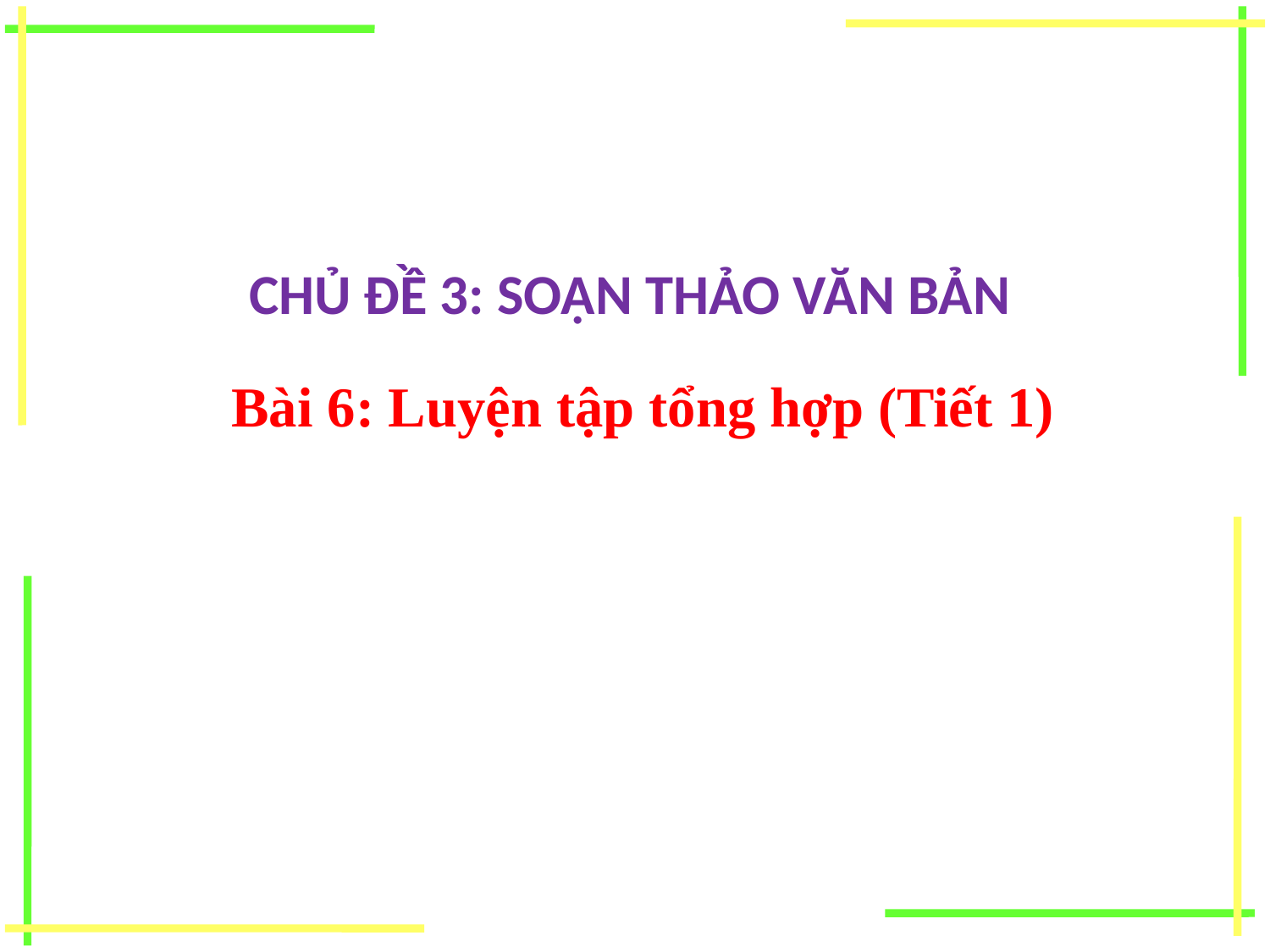

#
CHỦ ĐỀ 3: SOẠN THẢO VĂN BẢN
 Bài 6: Luyện tập tổng hợp (Tiết 1)